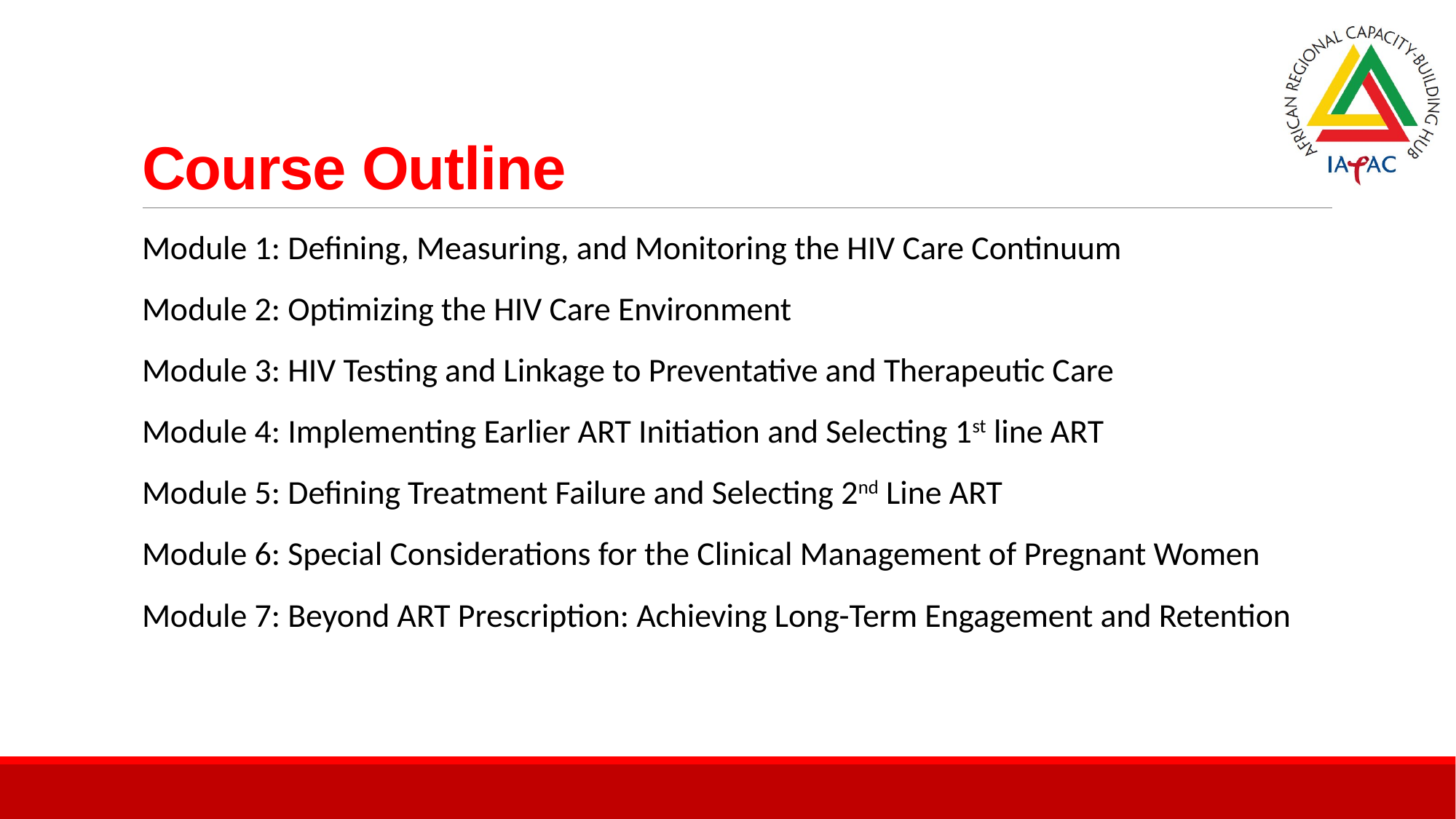

# Course Outline
Module 1: Defining, Measuring, and Monitoring the HIV Care Continuum
Module 2: Optimizing the HIV Care Environment
Module 3: HIV Testing and Linkage to Preventative and Therapeutic Care
Module 4: Implementing Earlier ART Initiation and Selecting 1st line ART
Module 5: Defining Treatment Failure and Selecting 2nd Line ART
Module 6: Special Considerations for the Clinical Management of Pregnant Women
Module 7: Beyond ART Prescription: Achieving Long-Term Engagement and Retention